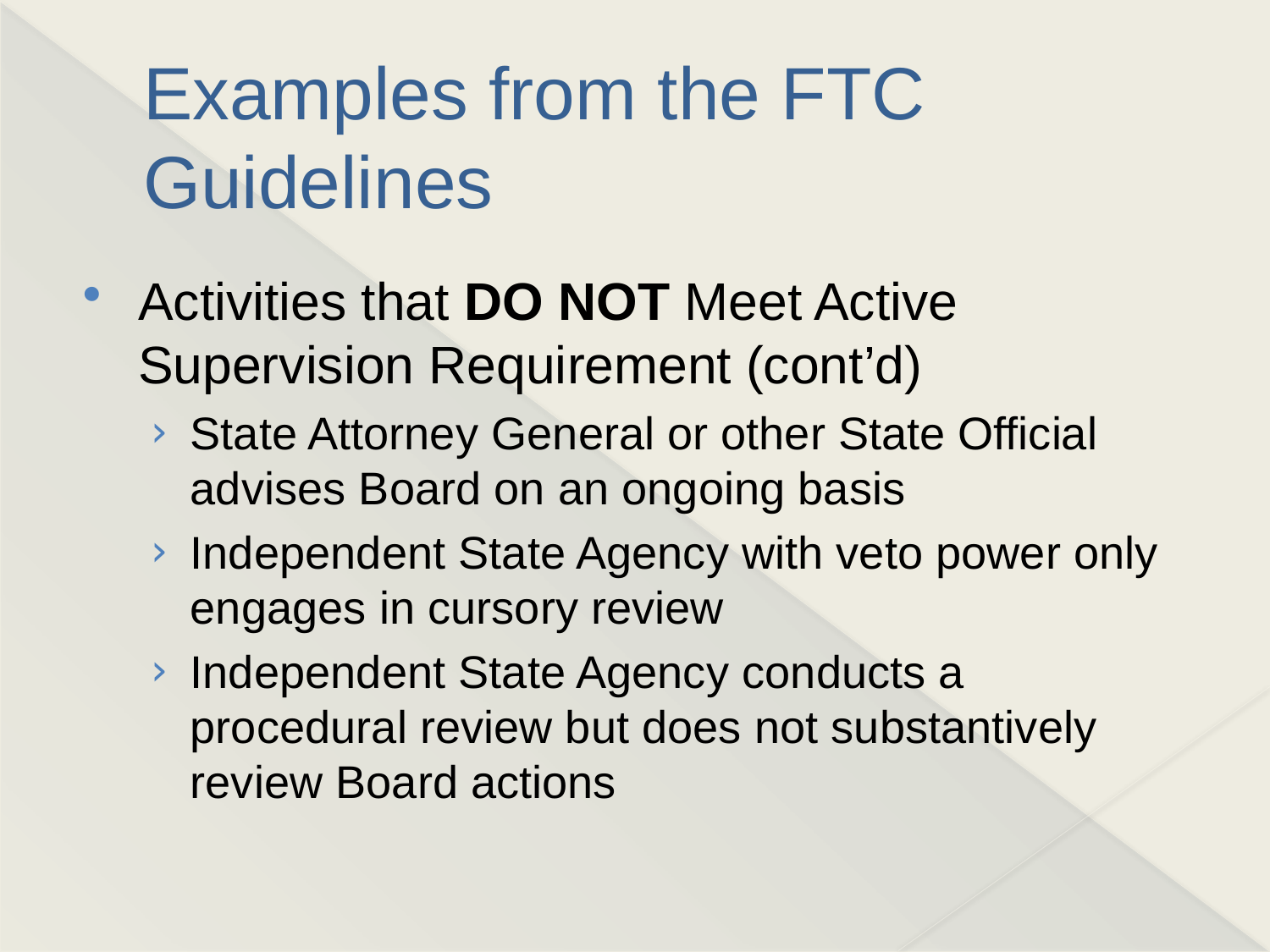

# Examples from the FTC Guidelines
Activities that do not Meet Active Supervision Requirement (cont’d)
State Attorney General or other State Official advises Board on an ongoing basis
Independent State Agency with veto power only engages in cursory review
Independent State Agency conducts a procedural review but does not substantively review Board actions